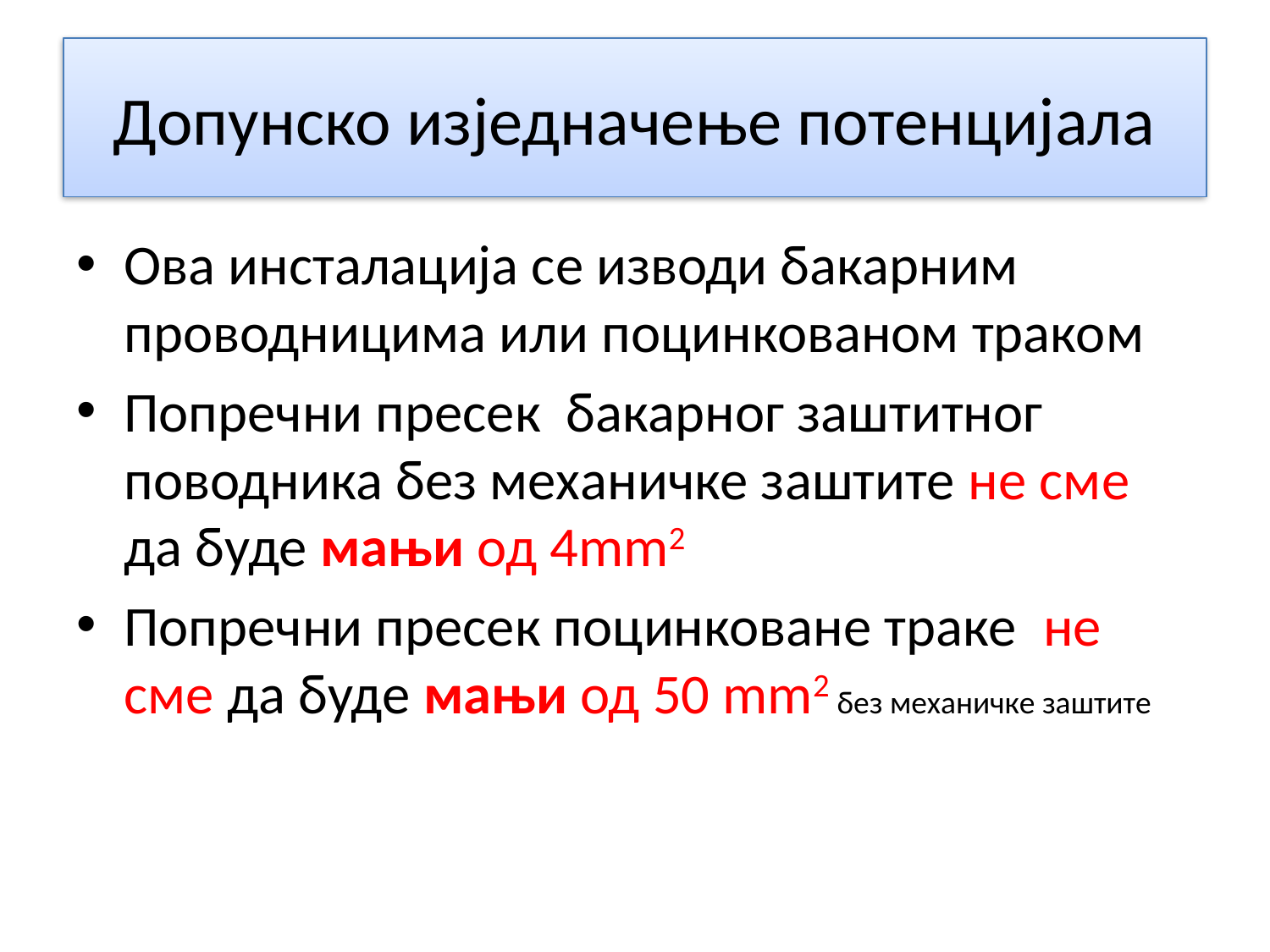

# Допунско изједначење потенцијала
Ова инсталација се изводи бакарним проводницима или поцинкованом траком
Попречни пресек  бакарног заштитног поводника без механичке заштите не сме да буде мањи од 4mm2
Попречни пресек поцинковане траке  не сме да буде мањи од 50 mm2 без механичке заштите